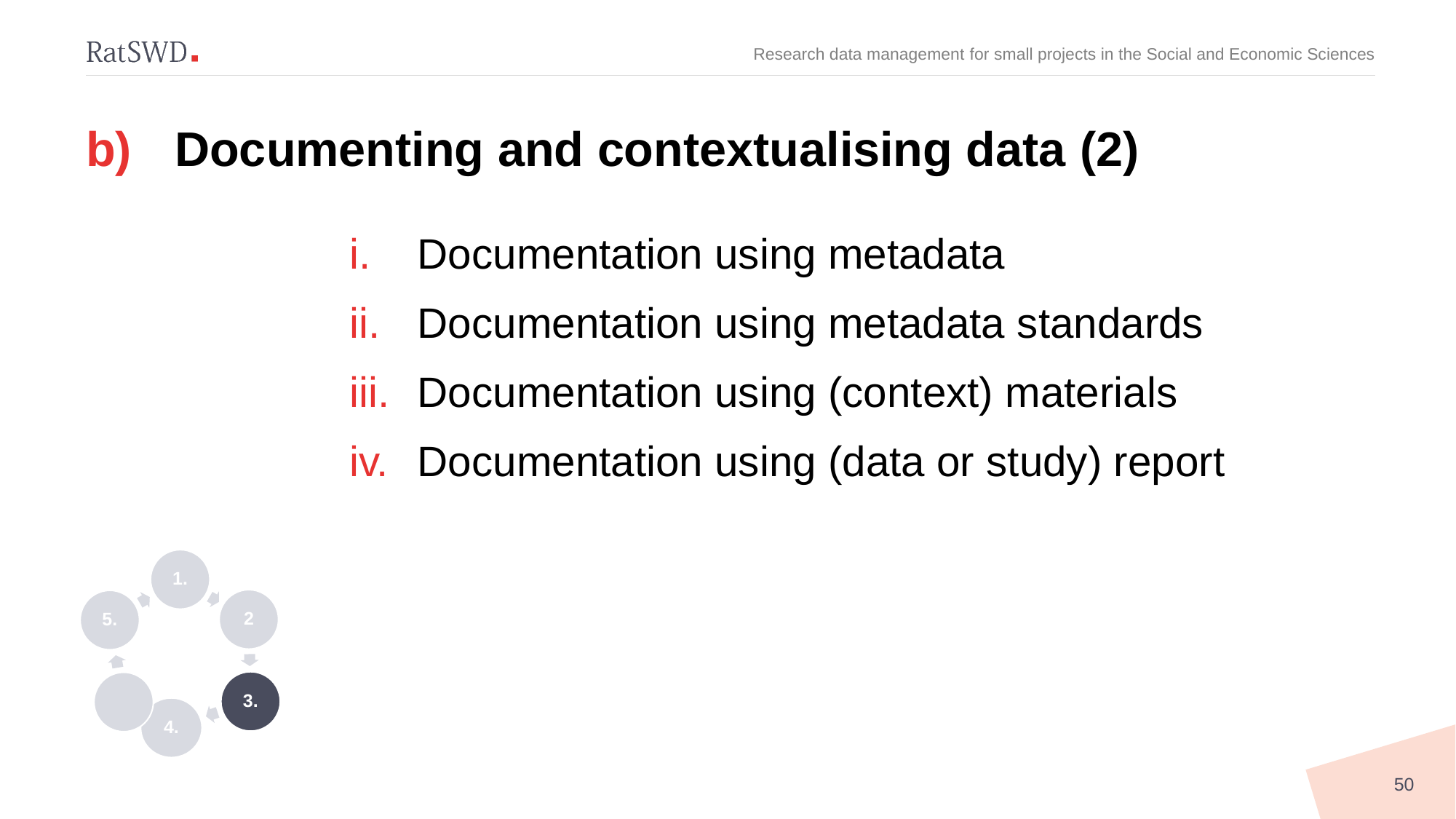

# Documenting and contextualising data (2)
Documentation using metadata
Documentation using metadata standards
Documentation using (context) materials
Documentation using (data or study) report
1.

2

3.

4.

5.

50